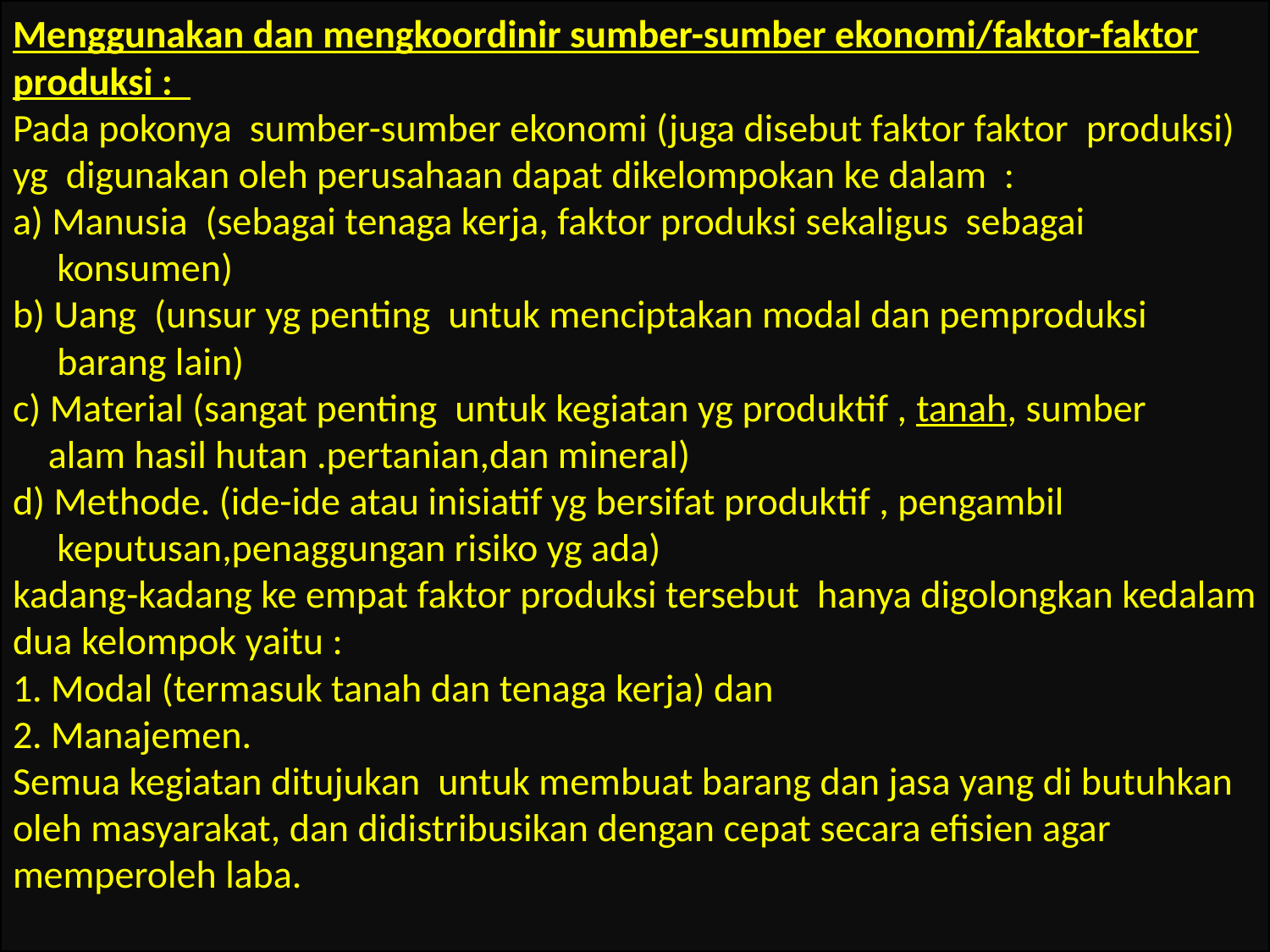

# Menggunakan dan mengkoordinir sumber-sumber ekonomi/faktor-faktor produksi : Pada pokonya  sumber-sumber ekonomi (juga disebut faktor faktor  produksi) yg  digunakan oleh perusahaan dapat dikelompokan ke dalam  : a) Manusia  (sebagai tenaga kerja, faktor produksi sekaligus  sebagai konsumen) b) Uang  (unsur yg penting  untuk menciptakan modal dan pemproduksi barang lain) c) Material (sangat penting  untuk kegiatan yg produktif , tanah, sumber alam hasil hutan .pertanian,dan mineral) d) Methode. (ide-ide atau inisiatif yg bersifat produktif , pengambil keputusan,penaggungan risiko yg ada) kadang-kadang ke empat faktor produksi tersebut  hanya digolongkan kedalam dua kelompok yaitu : 1. Modal (termasuk tanah dan tenaga kerja) dan 2. Manajemen. Semua kegiatan ditujukan  untuk membuat barang dan jasa yang di butuhkan oleh masyarakat, dan didistribusikan dengan cepat secara efisien agar memperoleh laba.